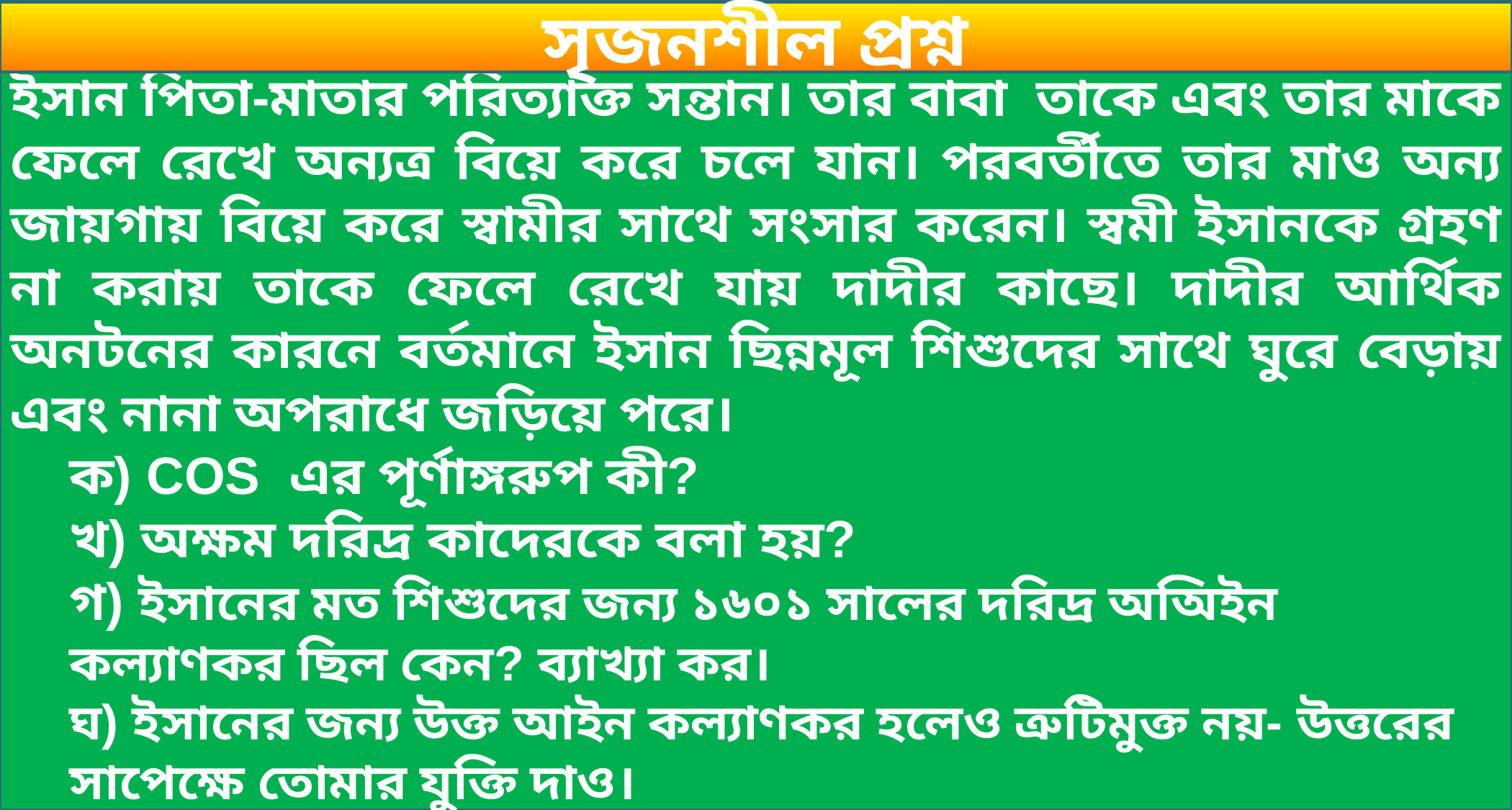

ইসান পিতা-মাতার পরিত্যাক্ত সন্তান। তার বাবা  তাকে এবং তার মাকে ফেলে রেখে অন্যত্র বিয়ে করে চলে যান। পরবর্তীতে তার মাও অন্য জায়গায় বিয়ে করে স্বামীর সাথে সংসার করেন। স্বমী ইসানকে গ্রহণ না করায় তাকে ফেলে রেখে যায় দাদীর কাছে। দাদীর আর্থিক অনটনের কারনে বর্তমানে ইসান ছিন্নমূল শিশুদের সাথে ঘুরে বেড়ায় এবং নানা অপরাধে জড়িয়ে পরে।
ক) COS  এর পূর্ণাঙ্গরুপ কী?
খ) অক্ষম দরিদ্র কাদেরকে বলা হয়?
গ) ইসানের মত শিশুদের জন্য ১৬০১ সালের দরিদ্র অঅিইন কল্যাণকর ছিল কেন? ব্যাখ্যা কর।
ঘ) ইসানের জন্য উক্ত আইন কল্যাণকর হলেও ত্রুটিমুক্ত নয়- উত্তরের সাপেক্ষে তোমার যুক্তি দাও।
সৃজনশীল প্রশ্ন